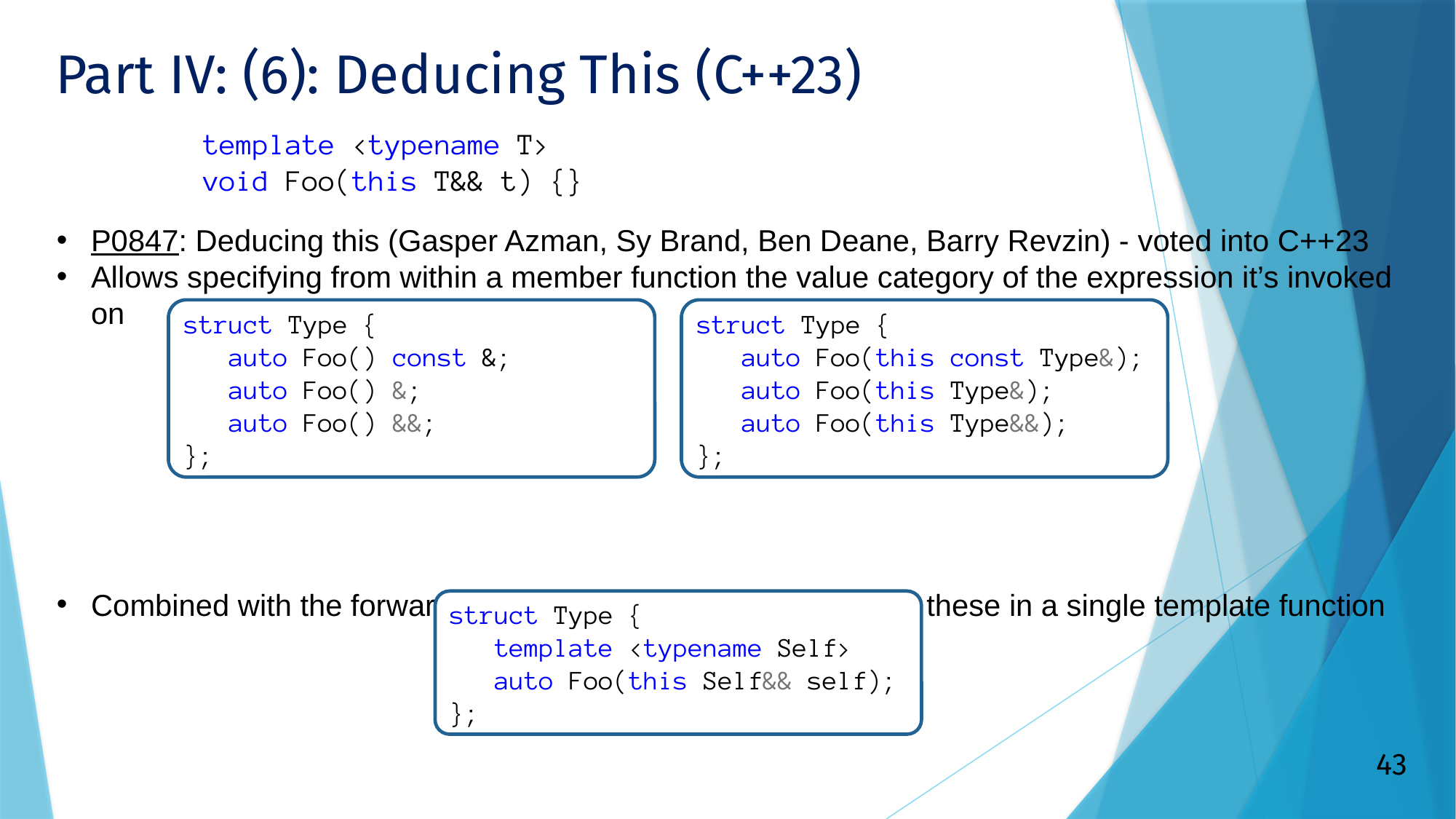

Part IV: (6): Deducing This (C++23)
template <typename T>
void Foo(this T&& t) {}
P0847: Deducing this (Gasper Azman, Sy Brand, Ben Deane, Barry Revzin) - voted into C++23
Allows specifying from within a member function the value category of the expression it’s invoked on

Combined with the forwarding reference, we can now write all these in a single template function
struct Type {
   auto Foo() const &;
   auto Foo() &;
   auto Foo() &&;
};
struct Type {
   auto Foo(this const Type&);
   auto Foo(this Type&);
   auto Foo(this Type&&);
};
struct Type {
   template <typename Self>
   auto Foo(this Self&& self);
};
43